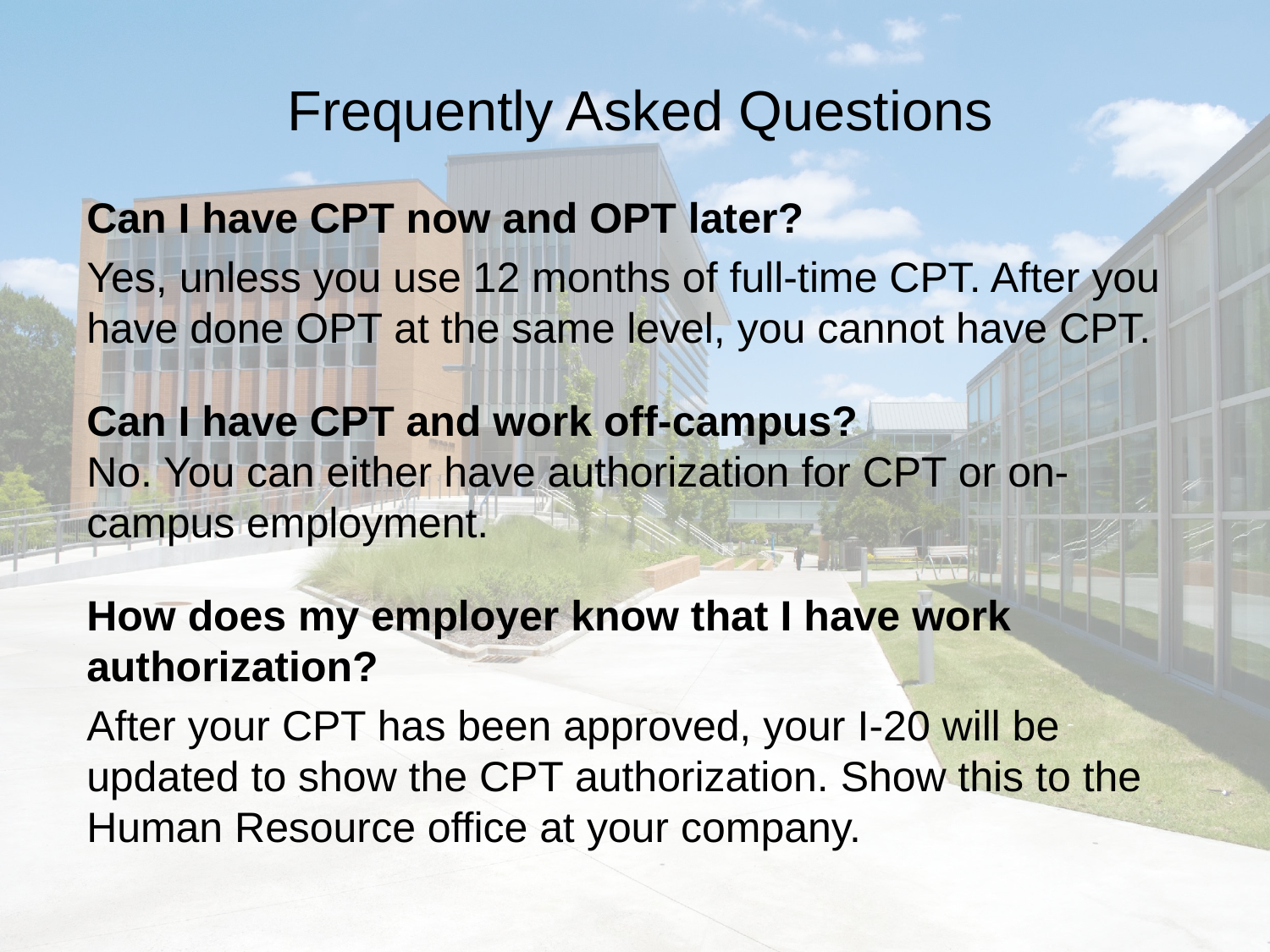

# Frequently Asked Questions
Can I have CPT now and OPT later?
Yes, unless you use 12 months of full-time CPT. After you have done OPT at the same level, you cannot have CPT.

Can I have CPT and work off-campus?
No. You can either have authorization for CPT or on-campus employment.

How does my employer know that I have work authorization?
After your CPT has been approved, your I-20 will be updated to show the CPT authorization. Show this to the Human Resource office at your company.